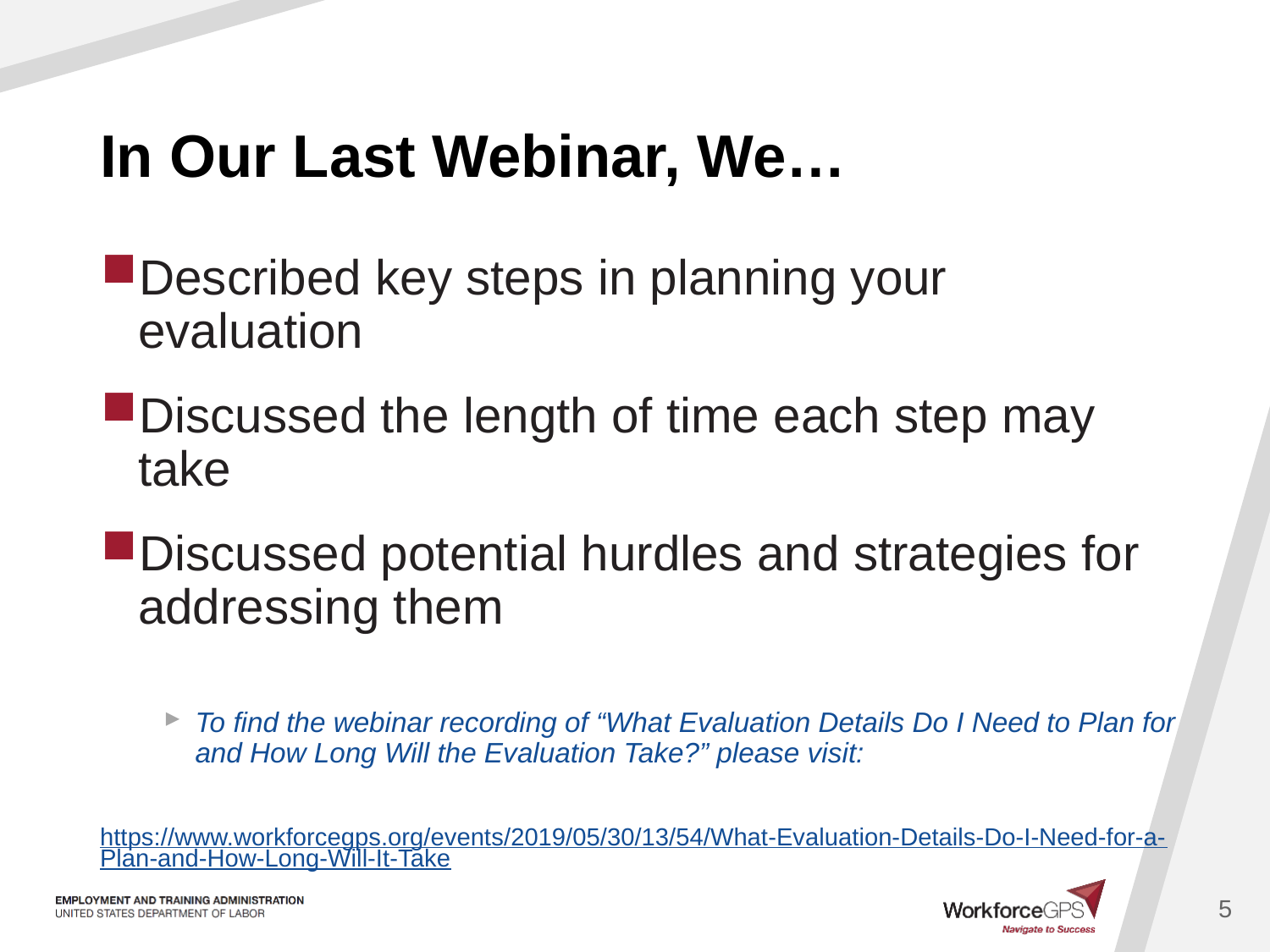

# In Our Last Webinar, We…
Described key steps in planning your evaluation
Discussed the length of time each step may take
Discussed potential hurdles and strategies for addressing them

To find the webinar recording of “What Evaluation Details Do I Need to Plan for and How Long Will the Evaluation Take?” please visit:

https://www.workforcegps.org/events/2019/05/30/13/54/What-Evaluation-Details-Do-I-Need-for-a-Plan-and-How-Long-Will-It-Take
5